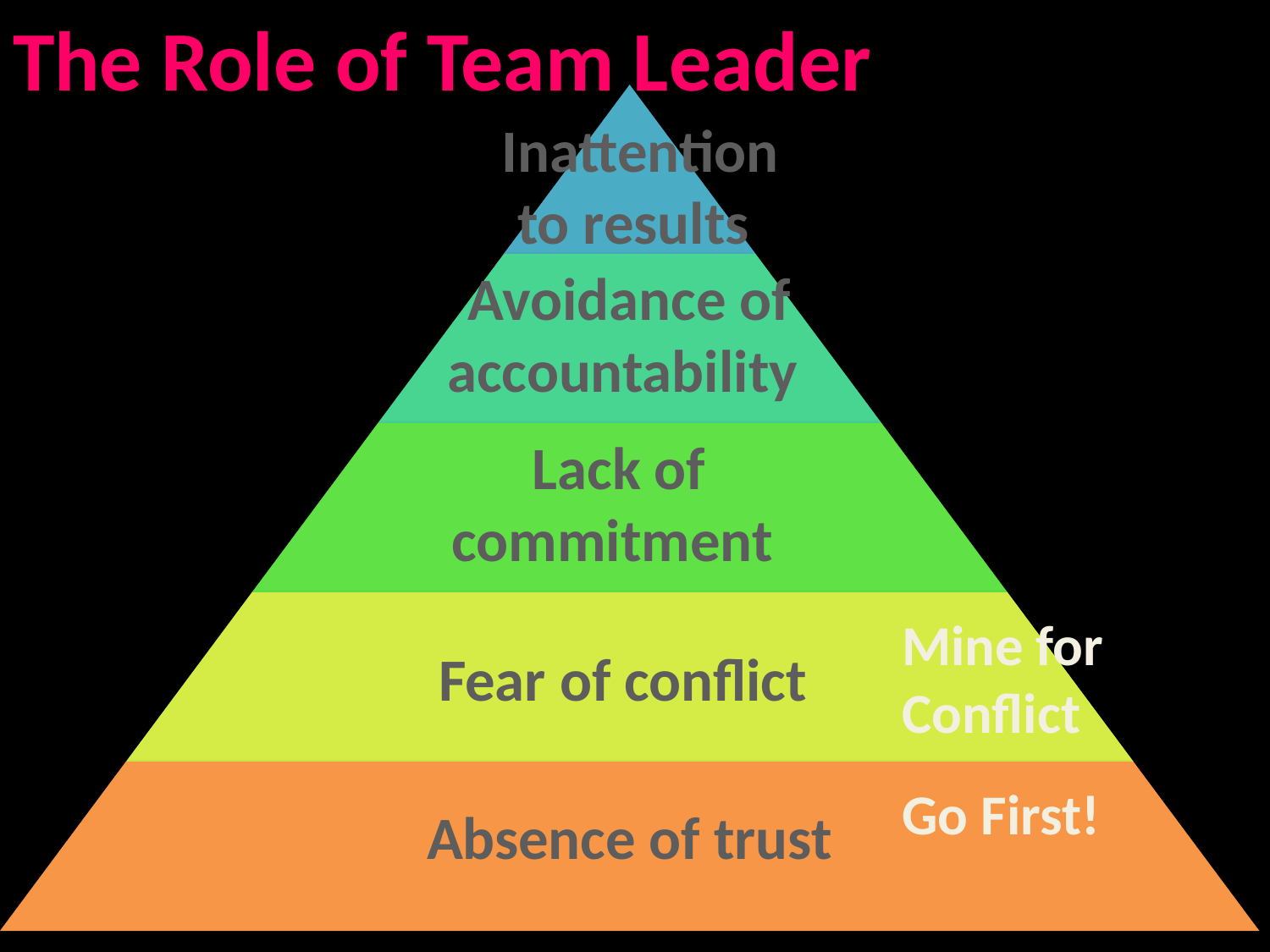

The Role of Team Leader

Inattention
to results
Avoidance of accountability
Lack of commitment
Mine for Conflict
Fear of conflict
Go First!
Absence of trust